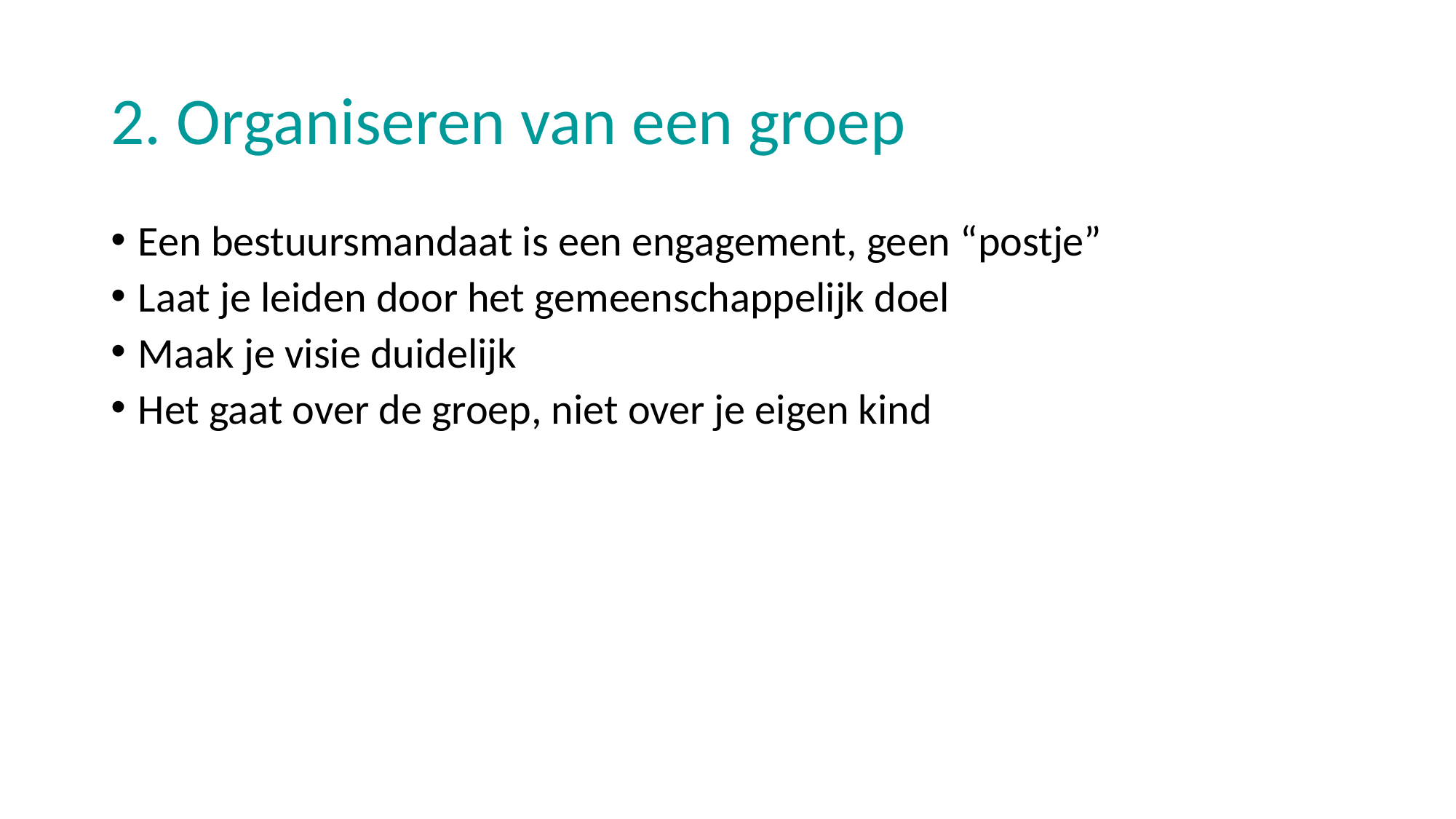

# 2. Organiseren van een groep
Een bestuursmandaat is een engagement, geen “postje”
Laat je leiden door het gemeenschappelijk doel
Maak je visie duidelijk
Het gaat over de groep, niet over je eigen kind